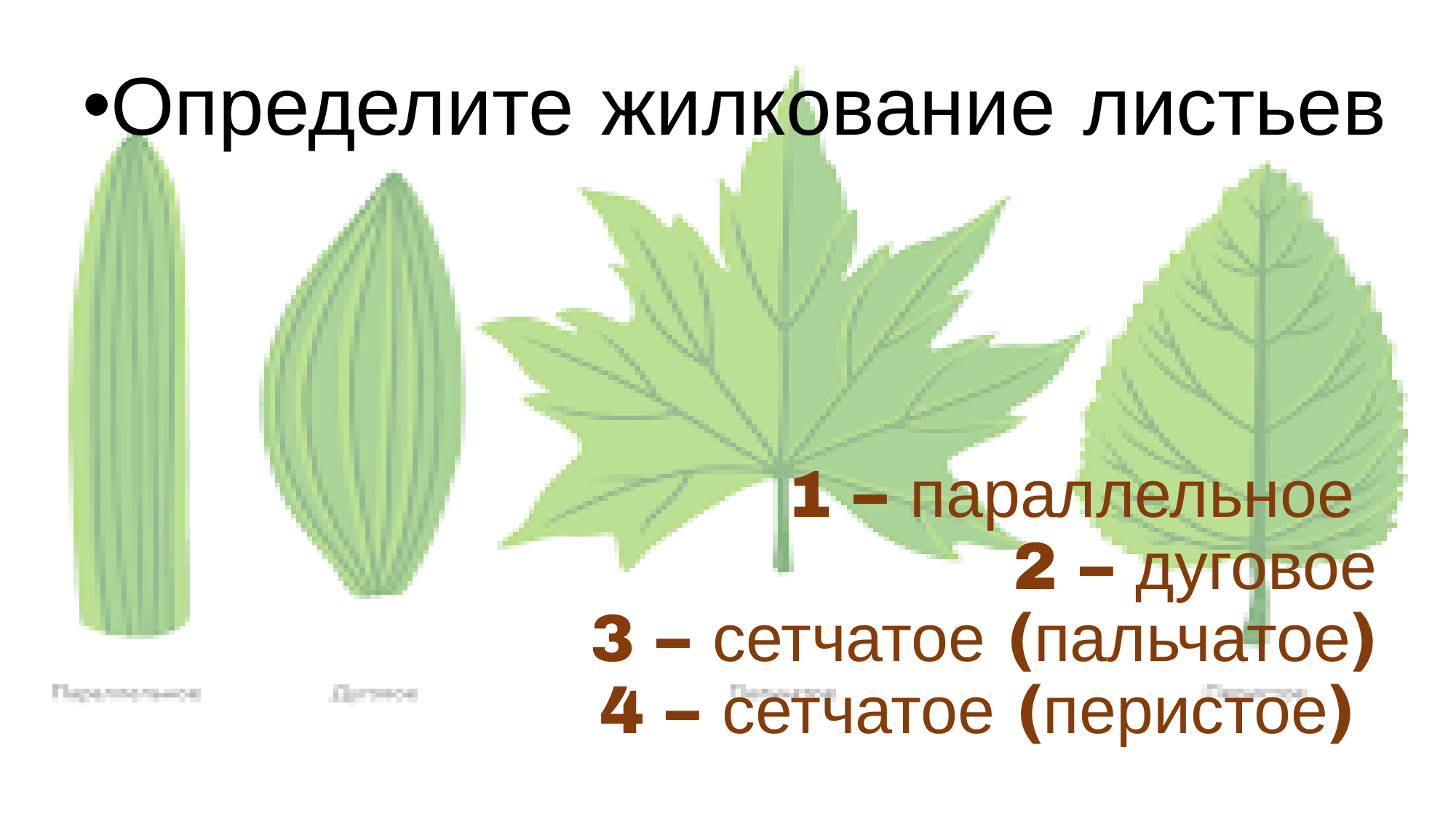

Определите жилкование листьев
# 1 – параллельное 2 – дуговое 3 – сетчатое (пальчатое) 4 – сетчатое (перистое)